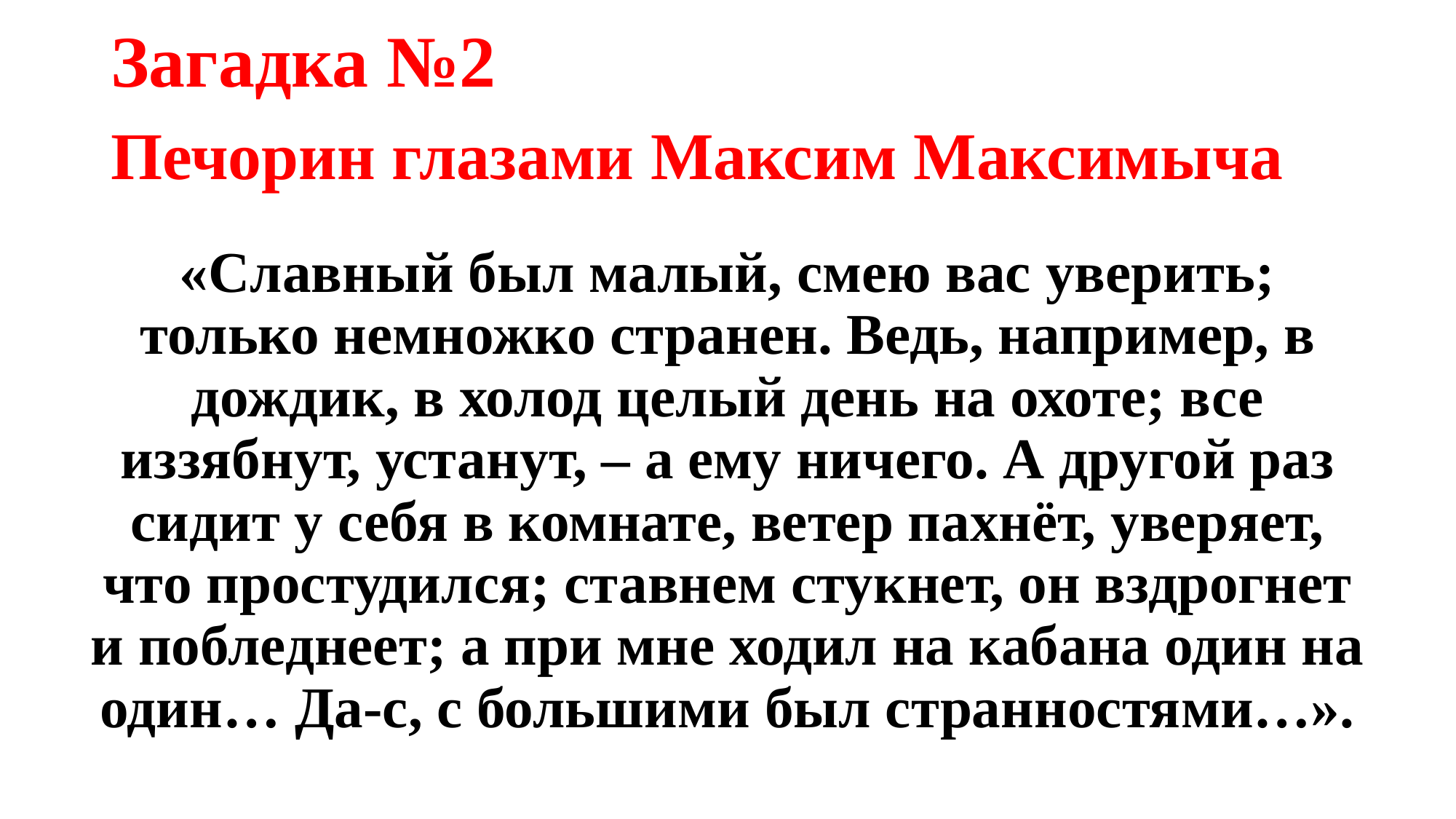

Загадка №2
# Печорин глазами Максим Максимыча
«Славный был малый, смею вас уверить; только немножко странен. Ведь, например, в дождик, в холод целый день на охоте; все иззябнут, устанут, – а ему ничего. А другой раз сидит у себя в комнате, ветер пахнёт, уверяет, что простудился; ставнем стукнет, он вздрогнет и побледнеет; а при мне ходил на кабана один на один… Да-с, с большими был странностями…».